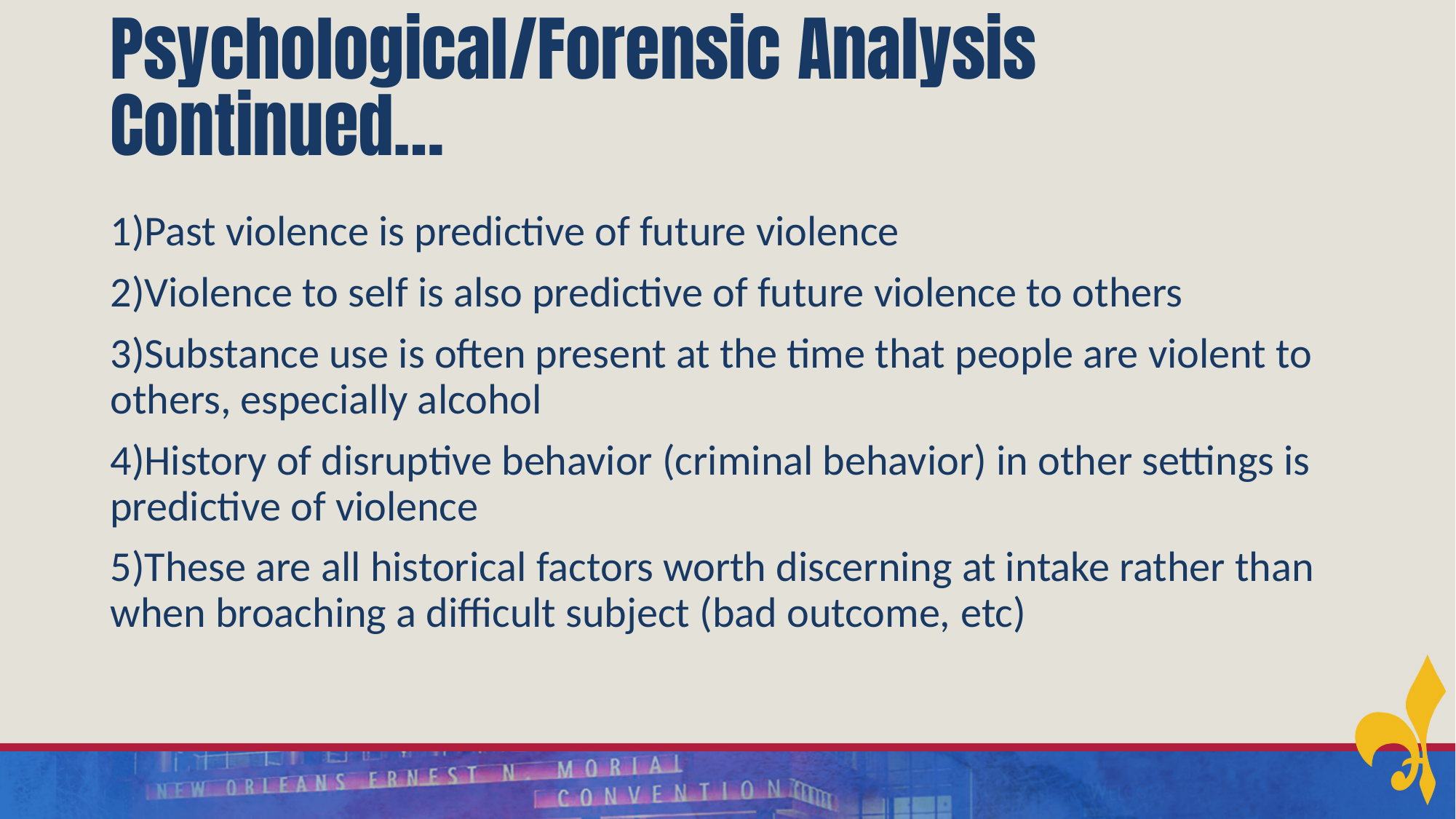

# Psychological/Forensic Analysis Continued…
1)Past violence is predictive of future violence
2)Violence to self is also predictive of future violence to others
3)Substance use is often present at the time that people are violent to others, especially alcohol
4)History of disruptive behavior (criminal behavior) in other settings is predictive of violence
5)These are all historical factors worth discerning at intake rather than when broaching a difficult subject (bad outcome, etc)